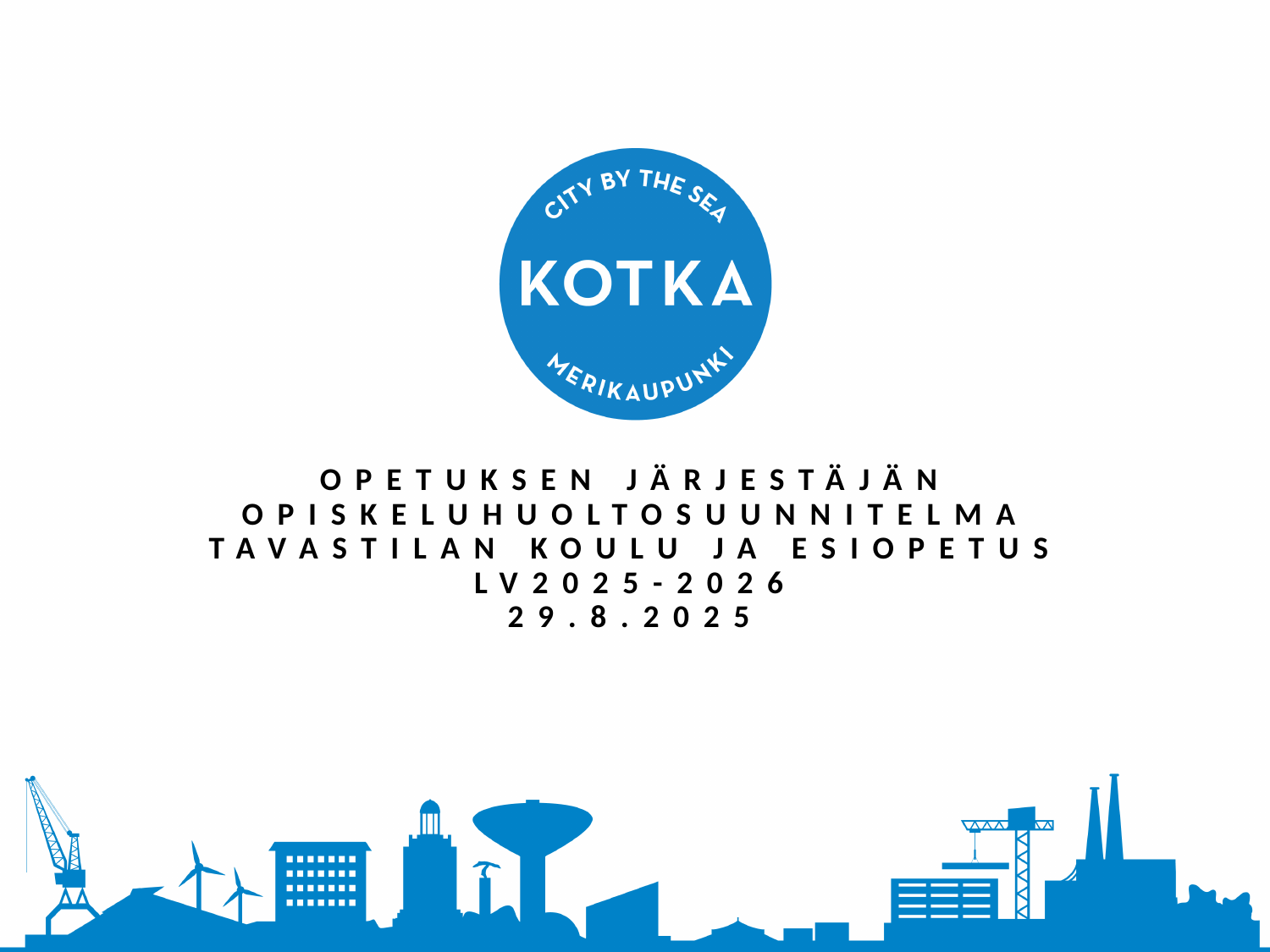

# opetuksen järjestäjän opiskeluhuoltosuunnitelma Tavastilan koulu ja esiopetus LV2025-2026 29.8.2025